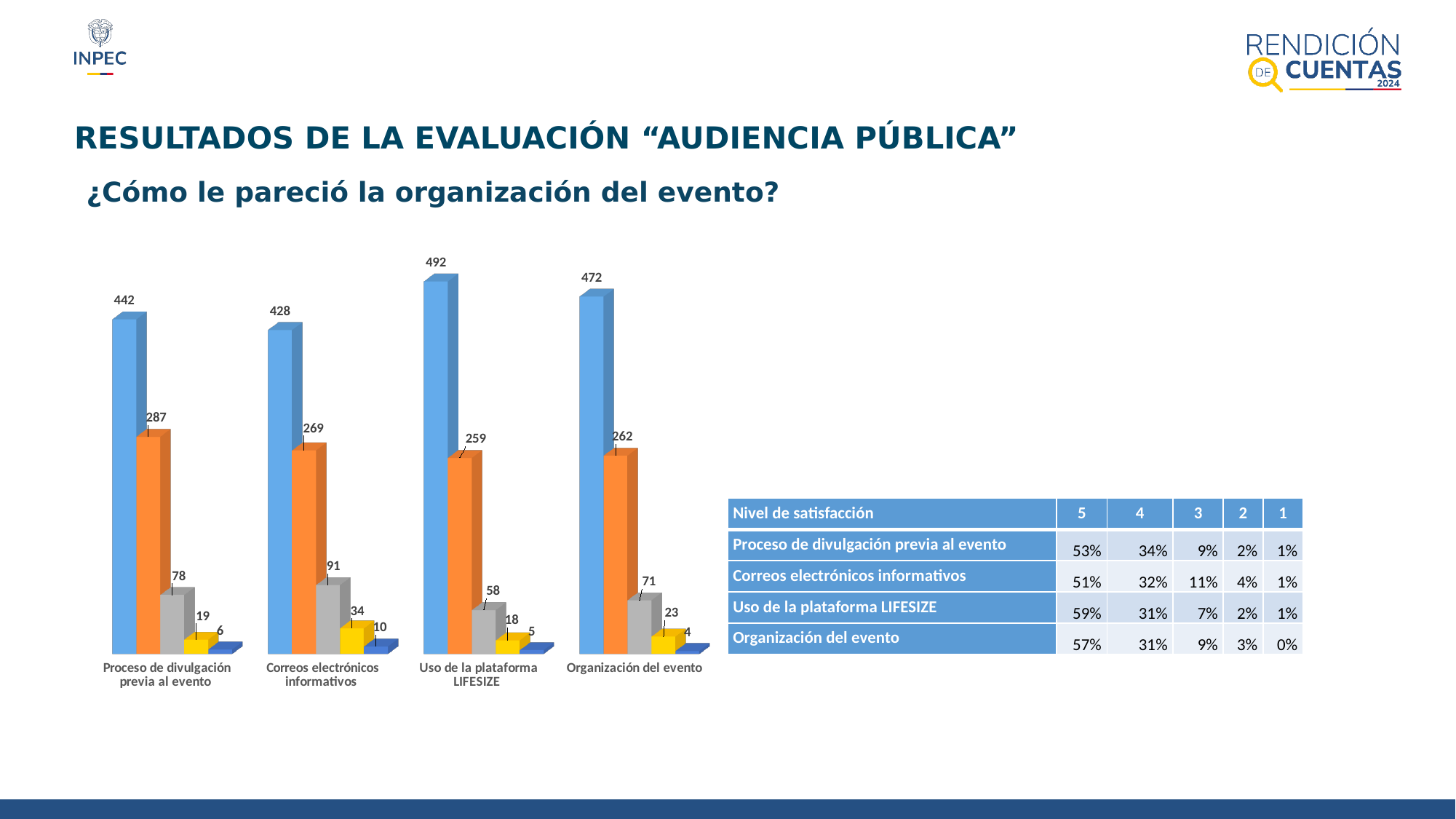

RESULTADOS DE LA EVALUACIÓN “AUDIENCIA PÚBLICA”
¿Cómo le pareció la organización del evento?

[unsupported chart]

| Nivel de satisfacción | 5 | 4 | 3 | 2 | 1 |
| --- | --- | --- | --- | --- | --- |
| Proceso de divulgación previa al evento | 53% | 34% | 9% | 2% | 1% |
| Correos electrónicos informativos | 51% | 32% | 11% | 4% | 1% |
| Uso de la plataforma LIFESIZE | 59% | 31% | 7% | 2% | 1% |
| Organización del evento | 57% | 31% | 9% | 3% | 0% |